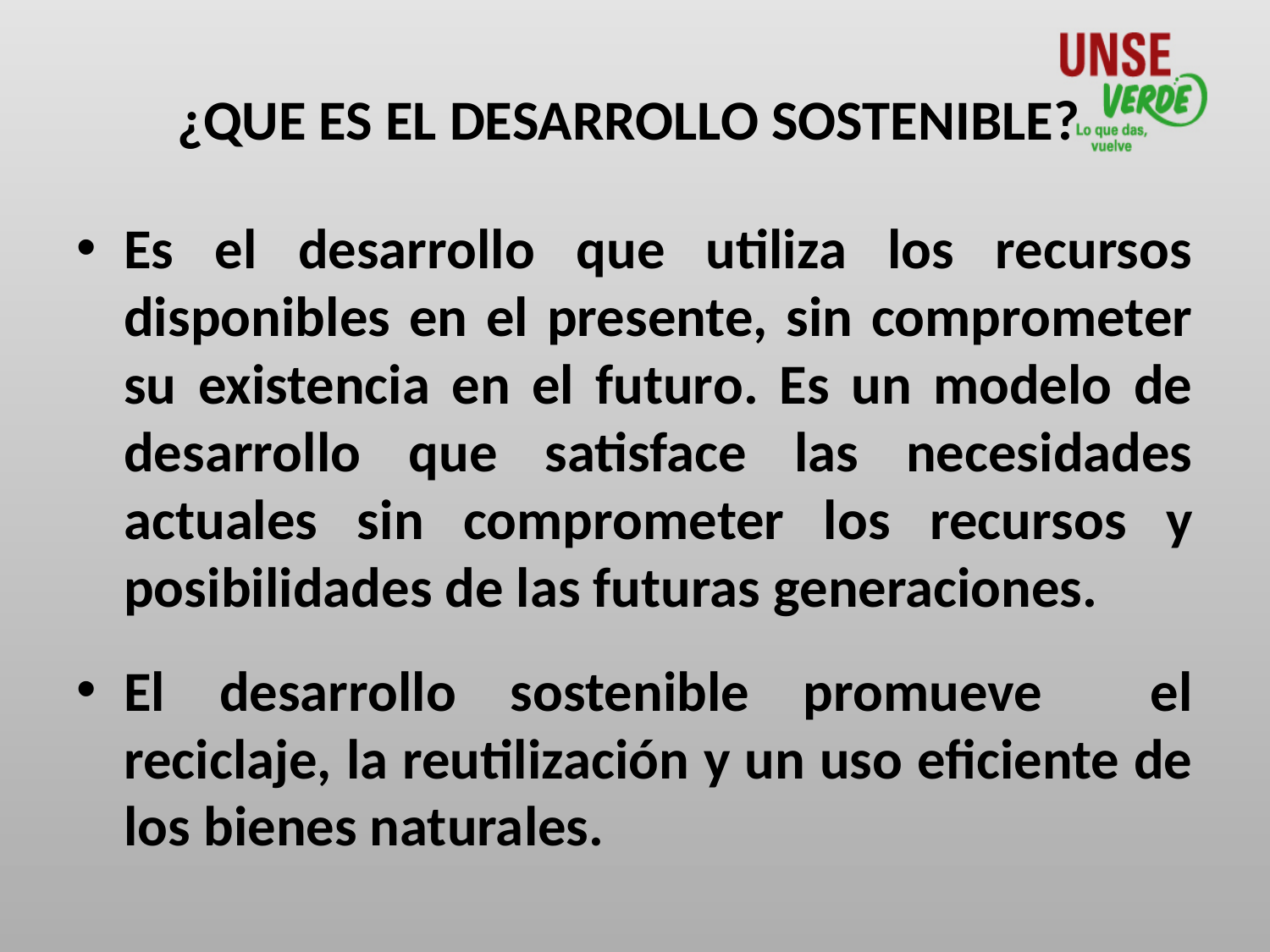

# ¿QUE ES EL DESARROLLO SOSTENIBLE?
Es el desarrollo que utiliza los recursos disponibles en el presente, sin comprometer su existencia en el futuro. Es un modelo de desarrollo que satisface las necesidades actuales sin comprometer los recursos y posibilidades de las futuras generaciones.

El desarrollo sostenible promueve  el reciclaje, la reutilización y un uso eficiente de los bienes naturales.